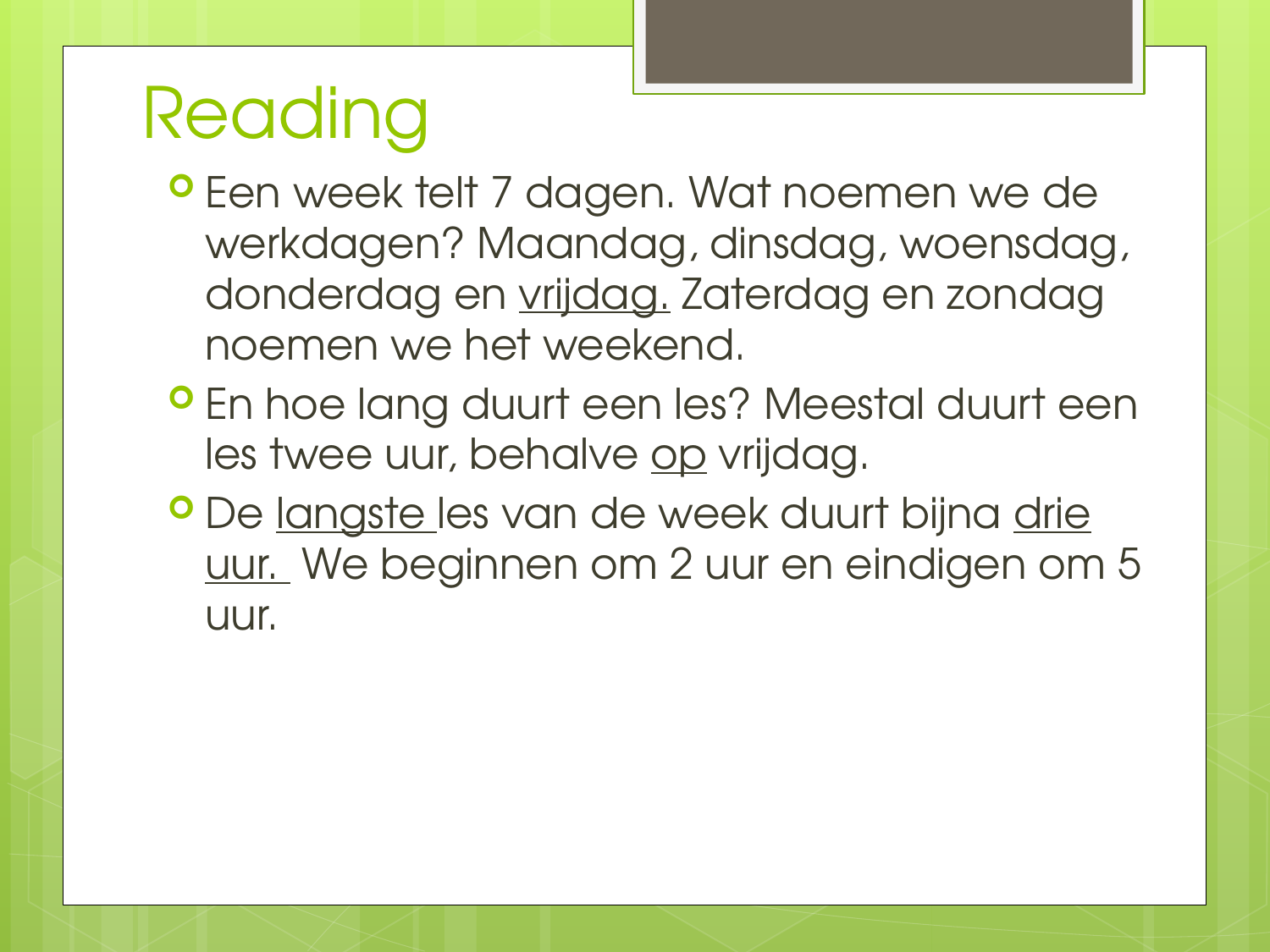

# Reading
Een week telt 7 dagen. Wat noemen we de werkdagen? Maandag, dinsdag, woensdag, donderdag en vrijdag. Zaterdag en zondag noemen we het weekend.
En hoe lang duurt een les? Meestal duurt een les twee uur, behalve op vrijdag.
De langste les van de week duurt bijna drie uur.  We beginnen om 2 uur en eindigen om 5 uur.